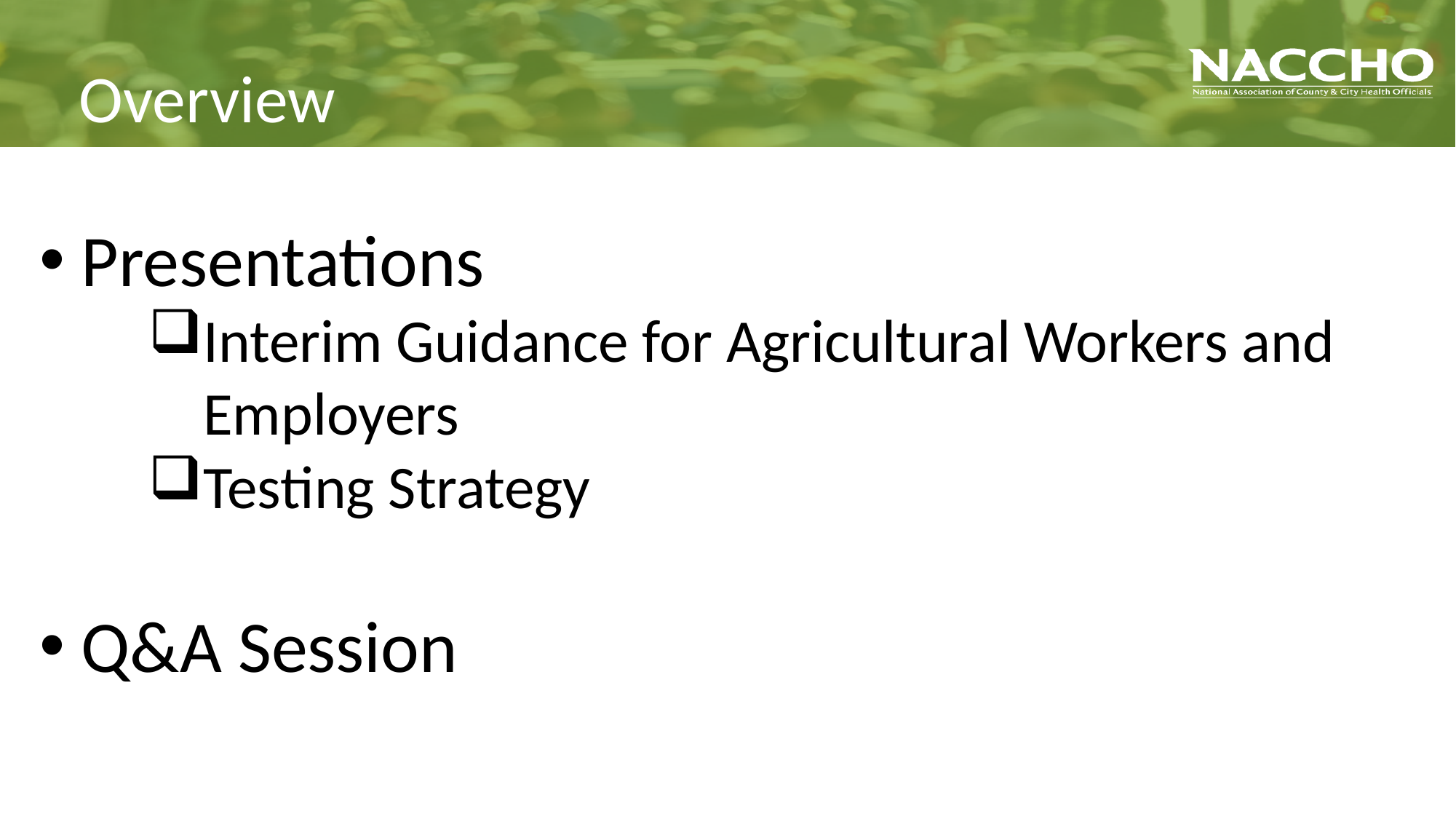

# Overview
 Presentations
Interim Guidance for Agricultural Workers and
    Employers
Testing Strategy

 Q&A Session